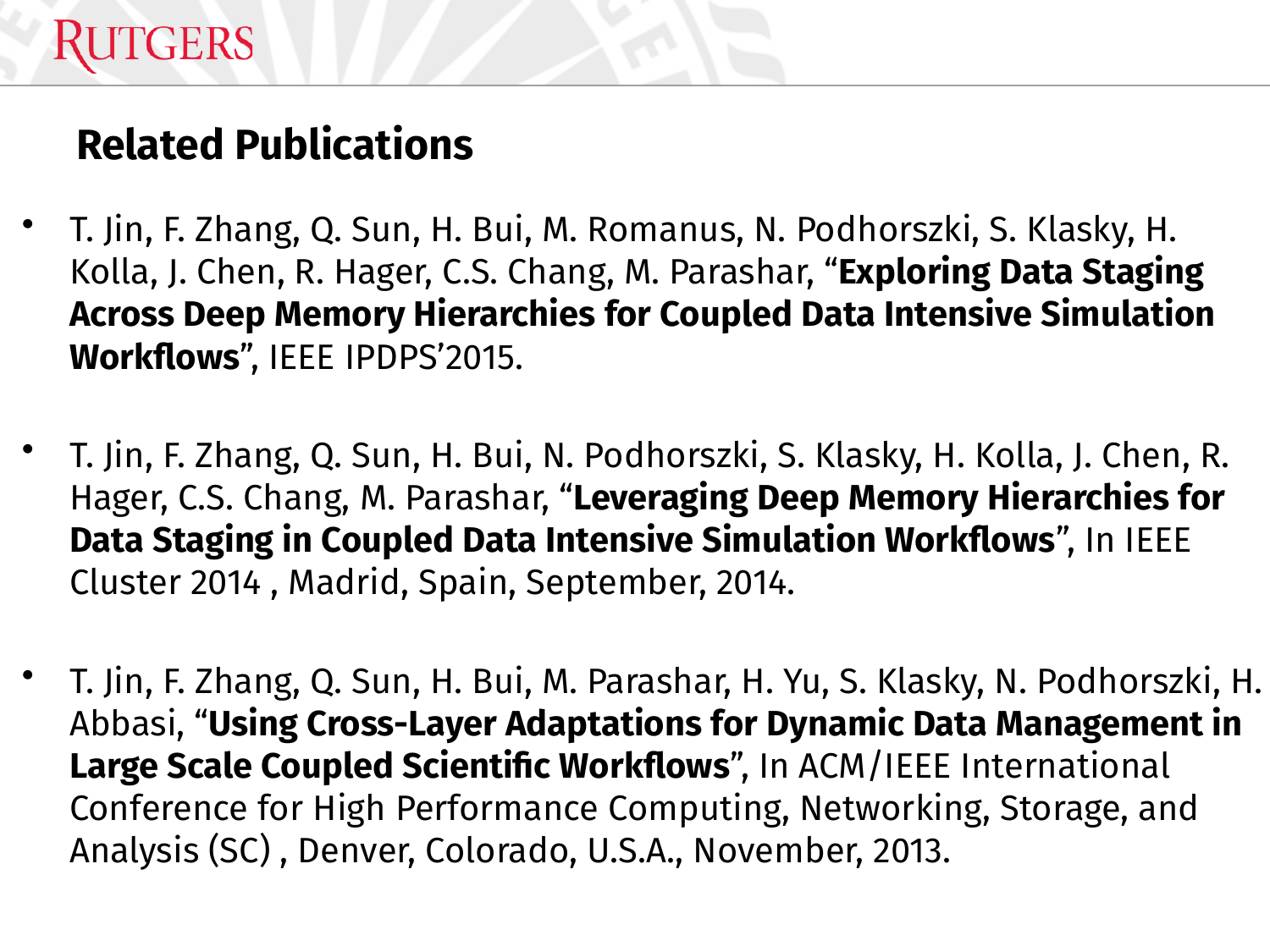

# Related Publications
T. Jin, F. Zhang, Q. Sun, H. Bui, M. Romanus, N. Podhorszki, S. Klasky, H. Kolla, J. Chen, R. Hager, C.S. Chang, M. Parashar, “Exploring Data Staging Across Deep Memory Hierarchies for Coupled Data Intensive Simulation Workflows”, IEEE IPDPS’2015.

T. Jin, F. Zhang, Q. Sun, H. Bui, N. Podhorszki, S. Klasky, H. Kolla, J. Chen, R. Hager, C.S. Chang, M. Parashar, “Leveraging Deep Memory Hierarchies for Data Staging in Coupled Data Intensive Simulation Workflows”, In IEEE Cluster 2014 , Madrid, Spain, September, 2014.

T. Jin, F. Zhang, Q. Sun, H. Bui, M. Parashar, H. Yu, S. Klasky, N. Podhorszki, H. Abbasi, “Using Cross-Layer Adaptations for Dynamic Data Management in Large Scale Coupled Scientific Workflows”, In ACM/IEEE International Conference for High Performance Computing, Networking, Storage, and Analysis (SC) , Denver, Colorado, U.S.A., November, 2013.